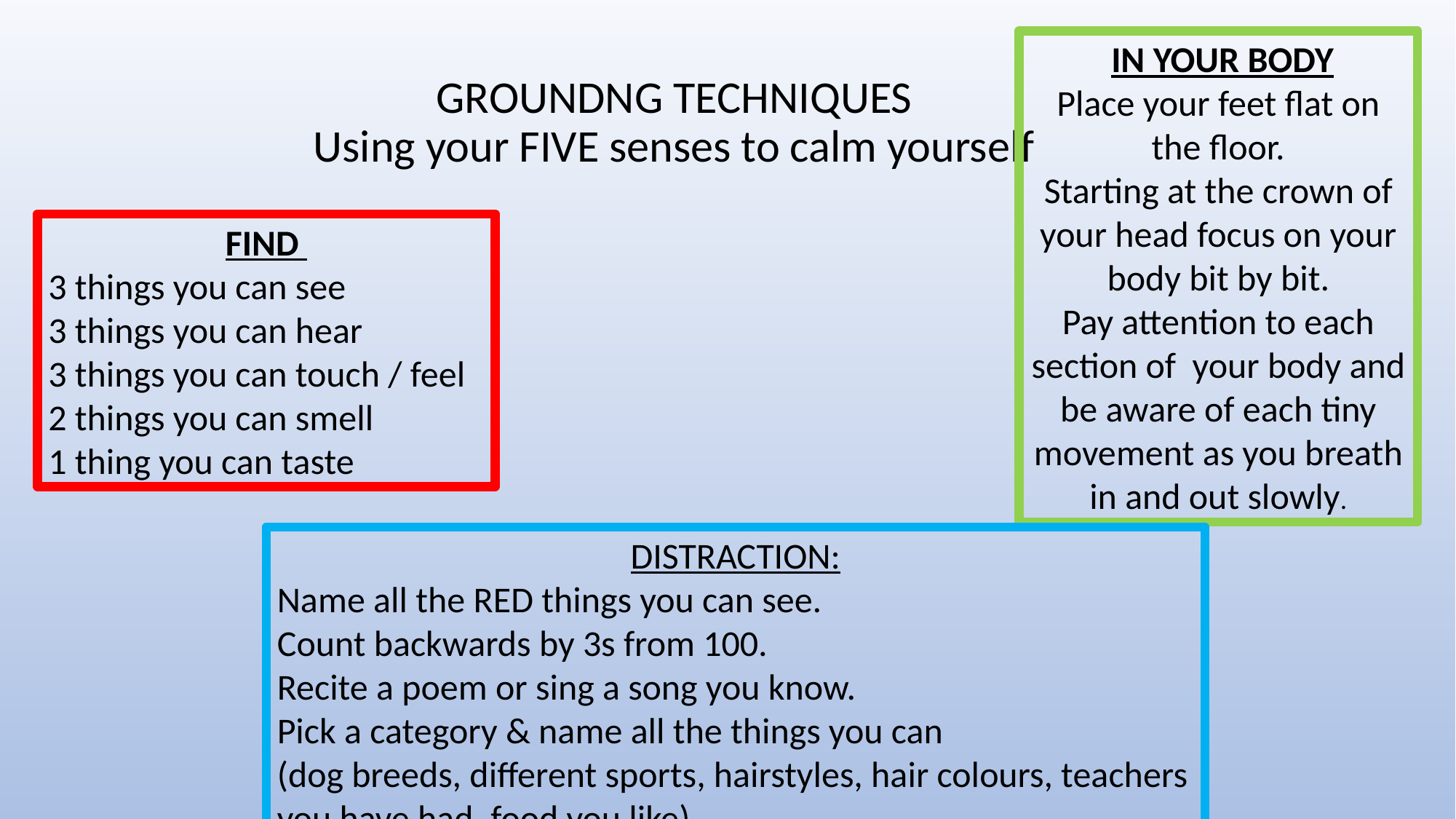

IN YOUR BODY
Place your feet flat on the floor.
Starting at the crown of your head focus on your body bit by bit.
Pay attention to each section of  your body and be aware of each tiny movement as you breath in and out slowly.
# GROUNDNG TECHNIQUES Using your FIVE senses to calm yourself
FIND
3 things you can see
3 things you can hear
3 things you can touch / feel
2 things you can smell
1 thing you can taste
DISTRACTION:
Name all the RED things you can see.
Count backwards by 3s from 100.
Recite a poem or sing a song you know.
Pick a category & name all the things you can
(dog breeds, different sports, hairstyles, hair colours, teachers you have had, food you like)